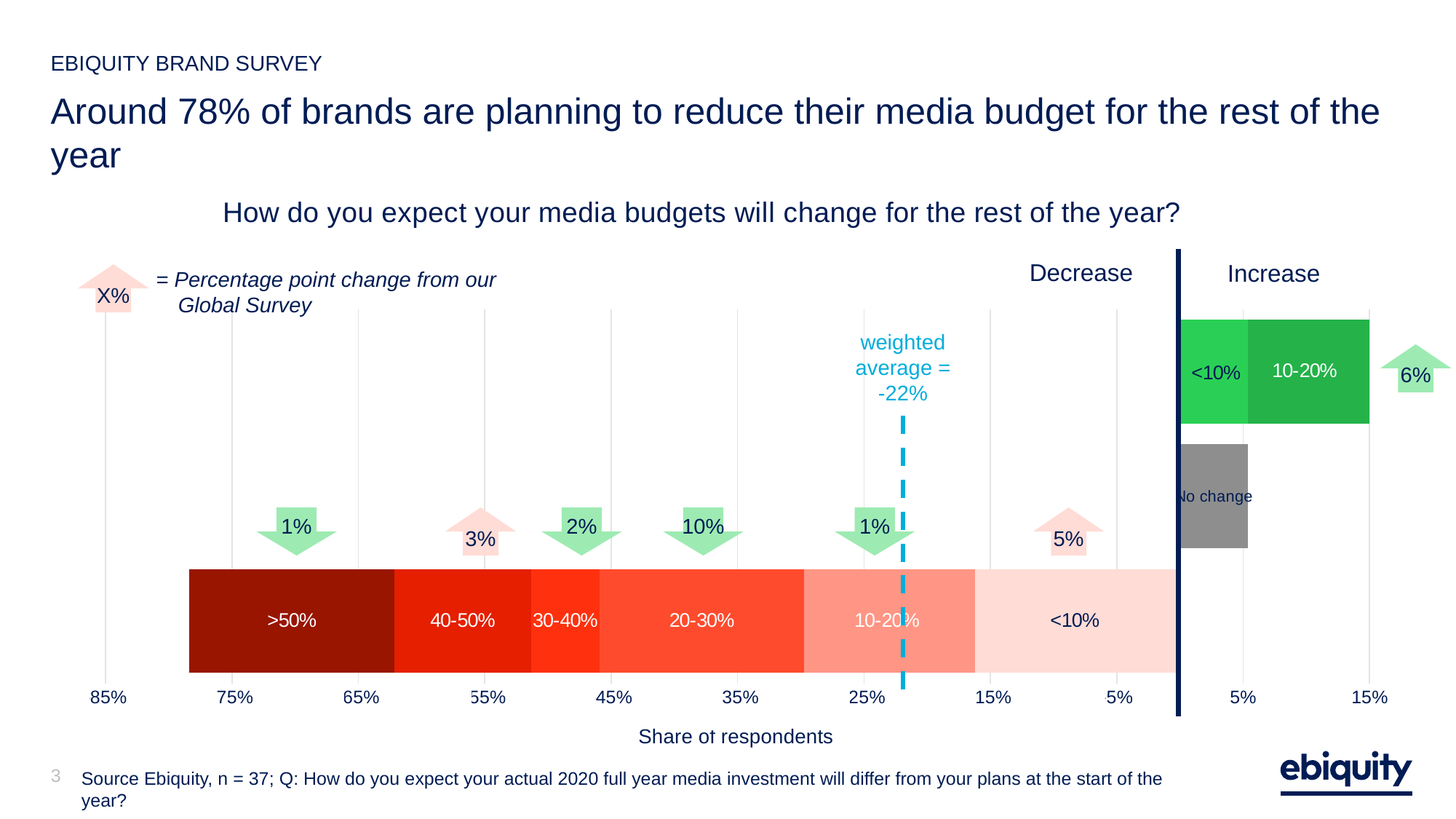

EBIQUITY BRAND SURVEY
# Around 78% of brands are planning to reduce their media budget for the rest of the year

### Chart: How do you expect your media budgets will change for the rest of the year?

| Category | <10%  | 10-20%  | 20-30% | 30-40% | 40-50% | >50% |
|---|---|---|---|---|---|---|
| Decrease | -0.16216216216216217 | -0.13513513513513514 | -0.16216216216216217 | -0.05405405405405406 | -0.10810810810810811 | -0.16216216216216217 |
| No change | 0.05405405405405406 | None | None | None | None | None |
| Increase | 0.05405405405405406 | 0.10810810810810811 | 0.0 | None | None | None |
Decrease
Increase
= Percentage point change from our Global Survey
X%
weighted average = -22%
6%
1%
3%
2%
10%
1%
5%

Source Ebiquity, n = 37; Q: How do you expect your actual 2020 full year media investment will differ from your plans at the start of the year?